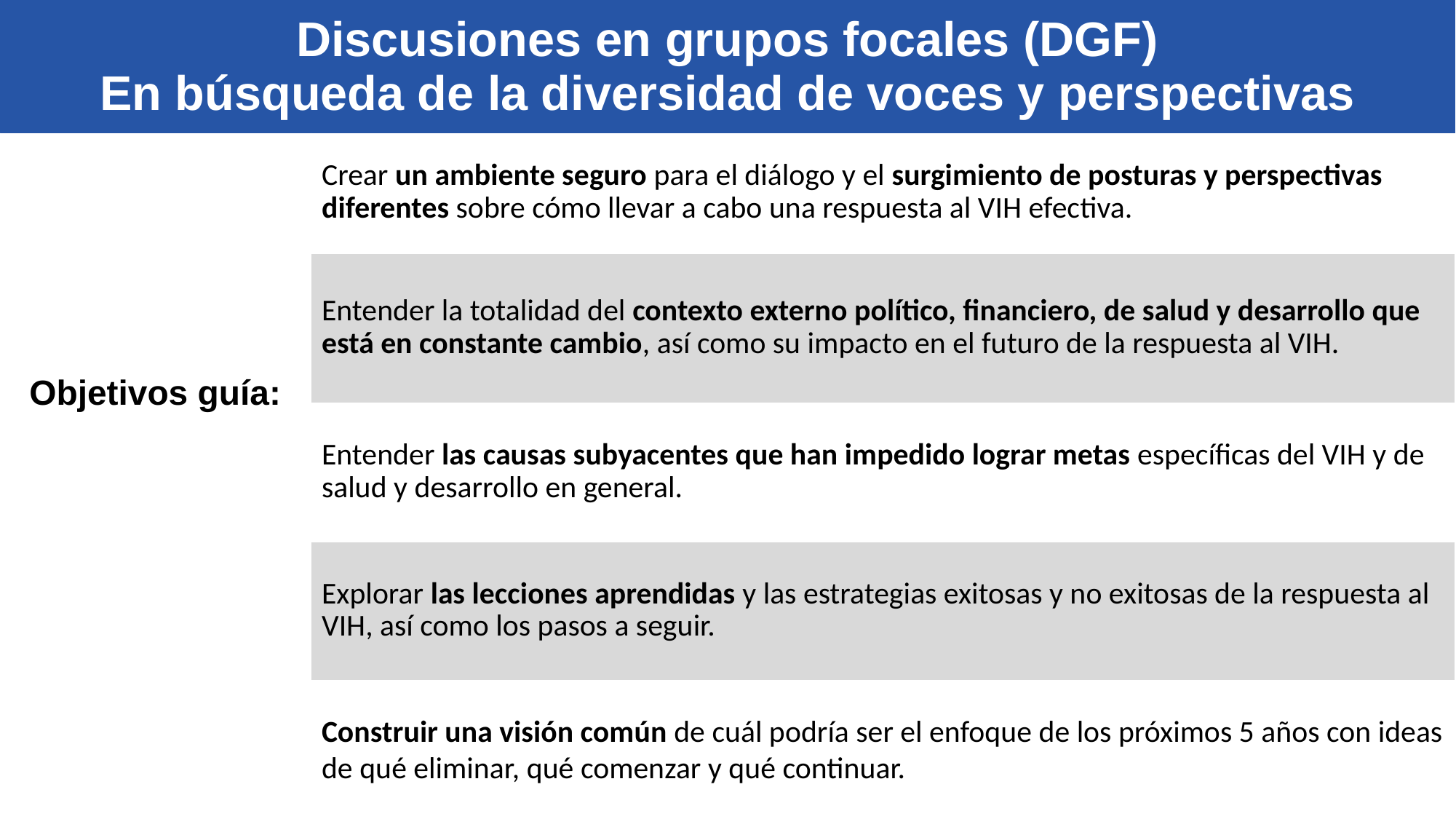

| Discusiones en grupos focales (DGF) En búsqueda de la diversidad de voces y perspectivas |  |
| --- | --- |
| Objetivos guía: | Crear un ambiente seguro para el diálogo y el surgimiento de posturas y perspectivas diferentes sobre cómo llevar a cabo una respuesta al VIH efectiva. |
|  | Entender la totalidad del contexto externo político, financiero, de salud y desarrollo que está en constante cambio, así como su impacto en el futuro de la respuesta al VIH. |
|  | Entender las causas subyacentes que han impedido lograr metas específicas del VIH y de salud y desarrollo en general. |
|  | Explorar las lecciones aprendidas y las estrategias exitosas y no exitosas de la respuesta al VIH, así como los pasos a seguir. |
|  | Construir una visión común de cuál podría ser el enfoque de los próximos 5 años con ideas de qué eliminar, qué comenzar y qué continuar. |